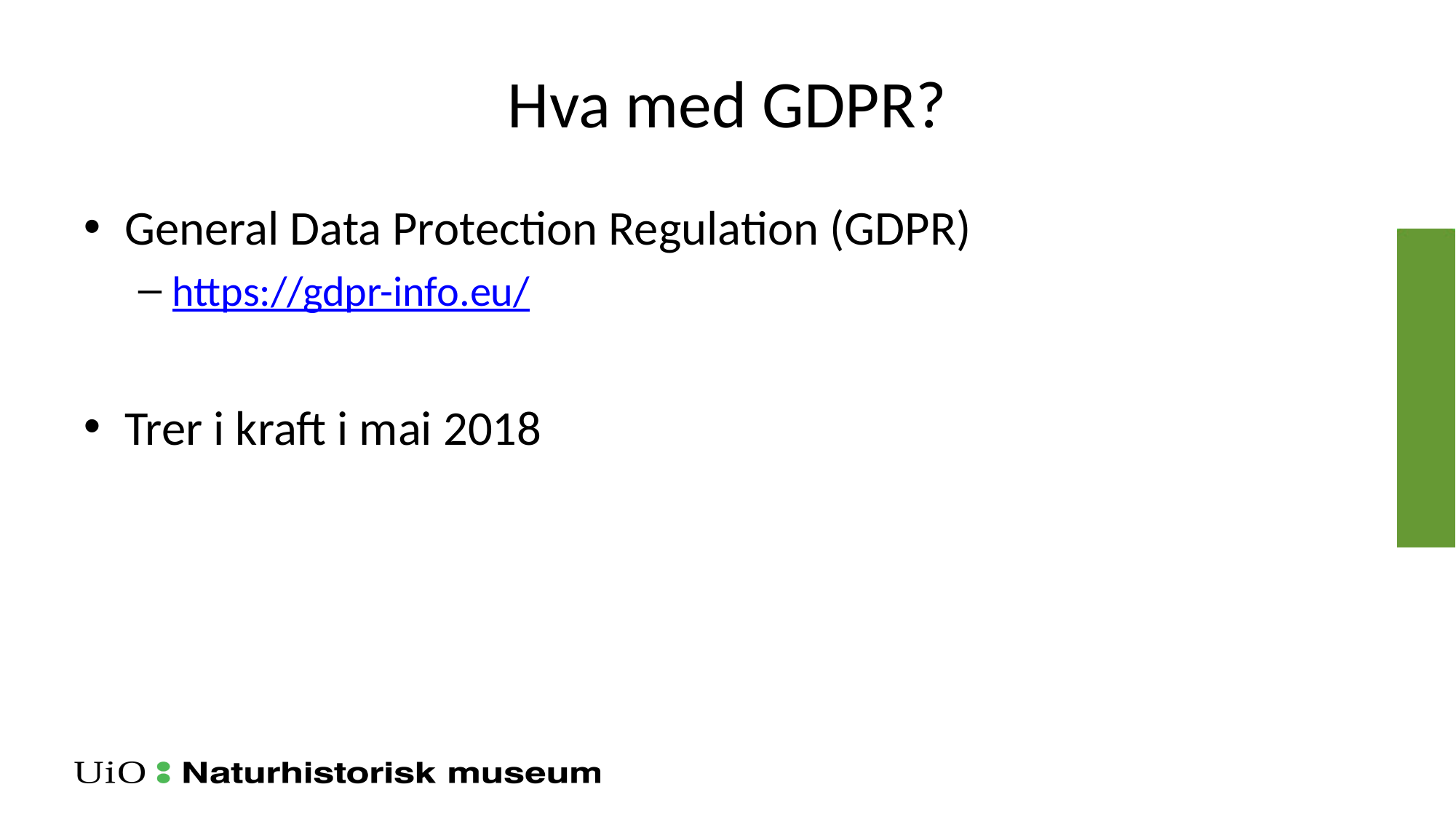

# Hva med GDPR?
General Data Protection Regulation (GDPR)
https://gdpr-info.eu/

Trer i kraft i mai 2018